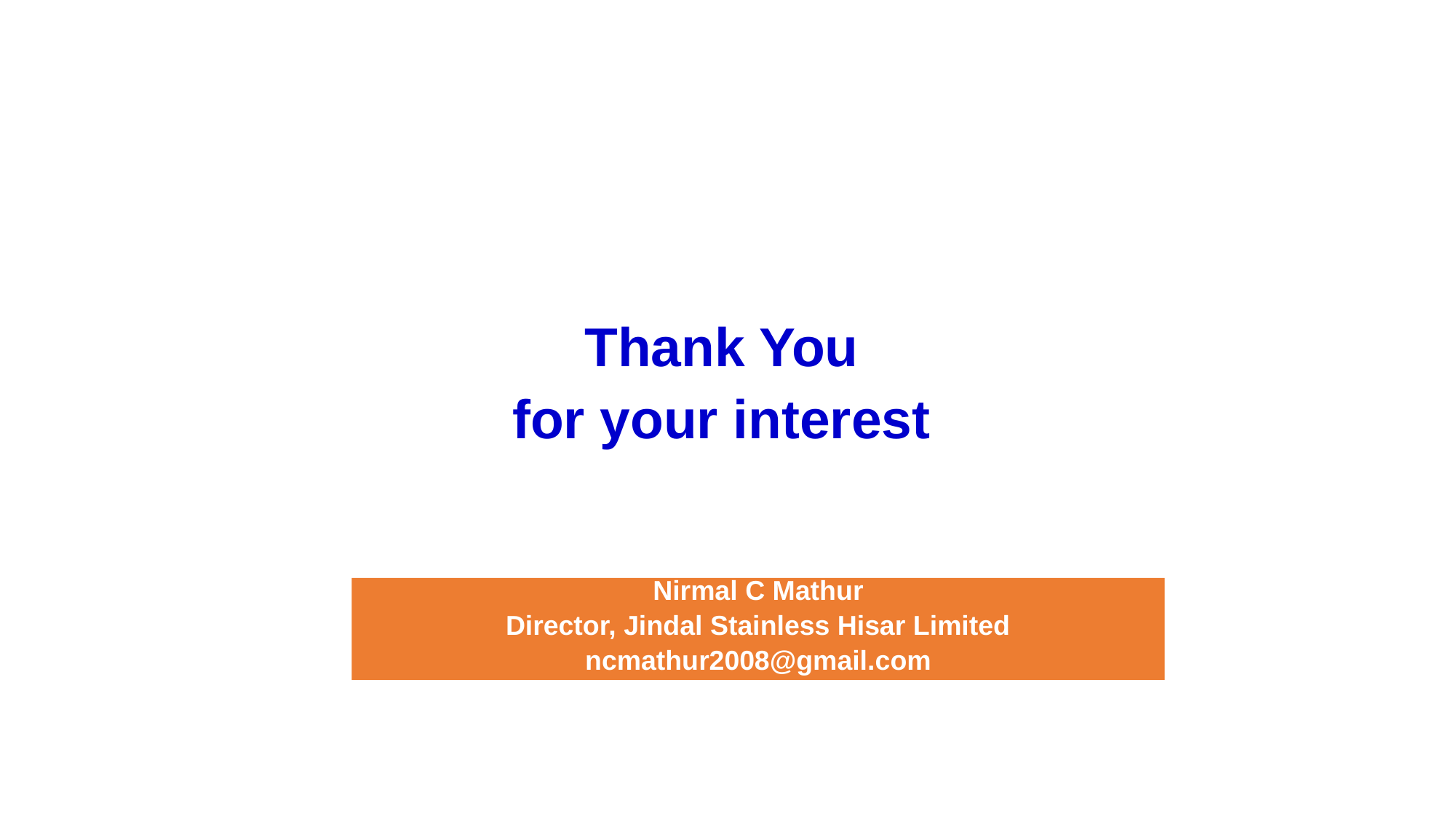

Thank You
for your interest
Nirmal C Mathur
Director, Jindal Stainless Hisar Limited
ncmathur2008@gmail.com